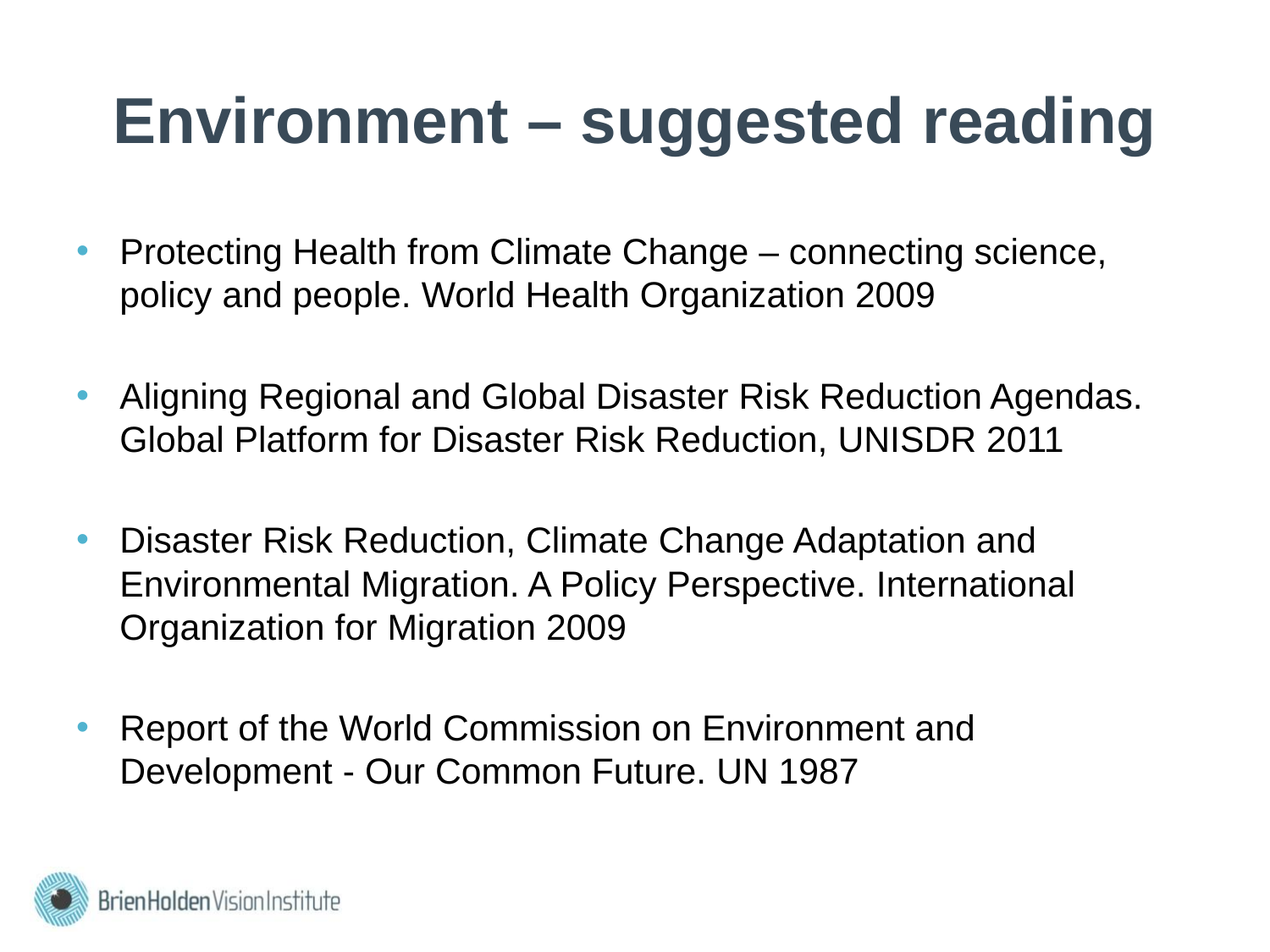

# Environment – suggested reading
Protecting Health from Climate Change – connecting science, policy and people. World Health Organization 2009

Aligning Regional and Global Disaster Risk Reduction Agendas. Global Platform for Disaster Risk Reduction, UNISDR 2011

Disaster Risk Reduction, Climate Change Adaptation and Environmental Migration. A Policy Perspective. International Organization for Migration 2009

Report of the World Commission on Environment and Development - Our Common Future. UN 1987